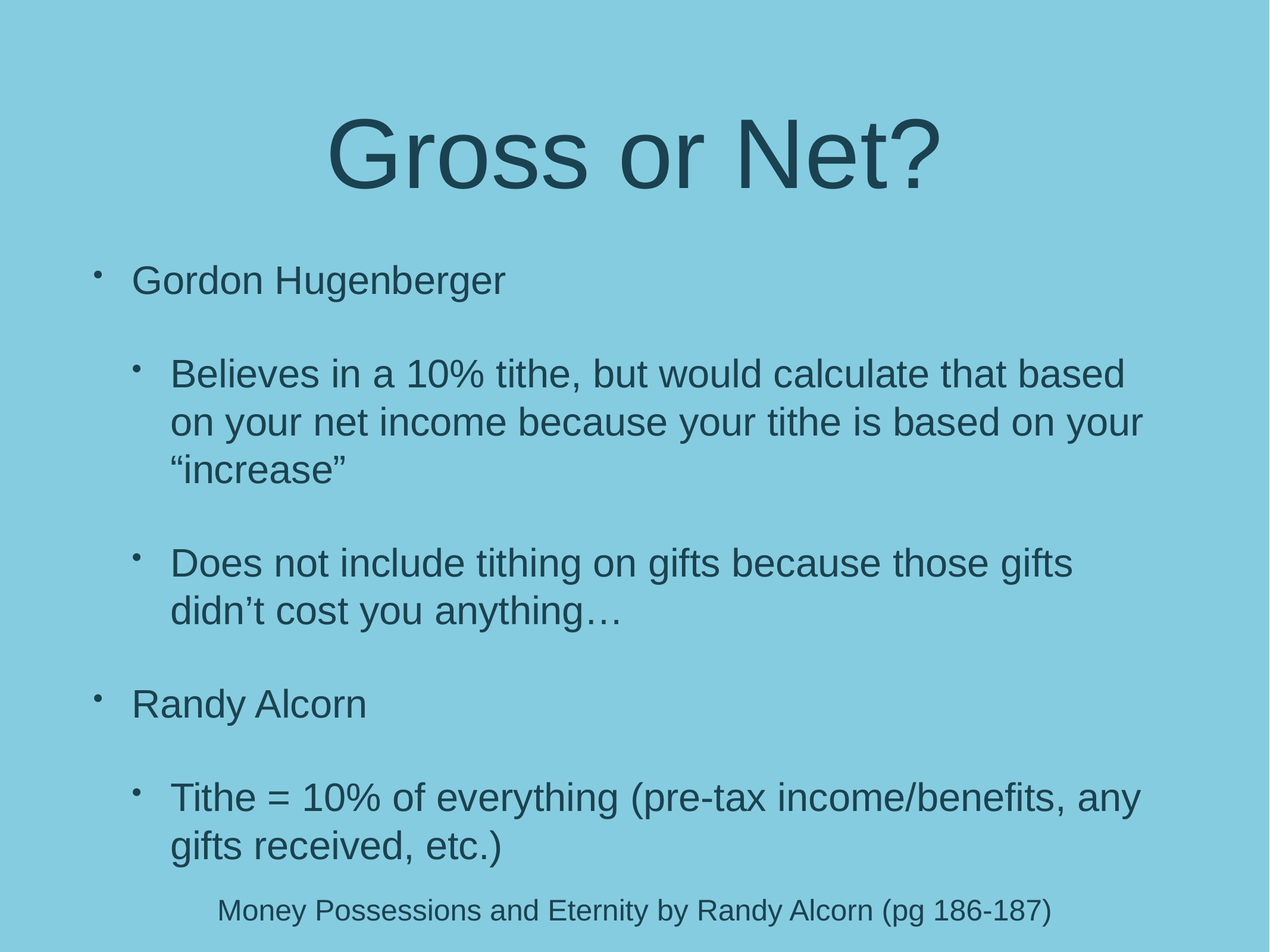

# Gross or Net?
Gordon Hugenberger
Believes in a 10% tithe, but would calculate that based on your net income because your tithe is based on your “increase”
Does not include tithing on gifts because those gifts didn’t cost you anything…
Randy Alcorn
Tithe = 10% of everything (pre-tax income/benefits, any gifts received, etc.)
Money Possessions and Eternity by Randy Alcorn (pg 186-187)